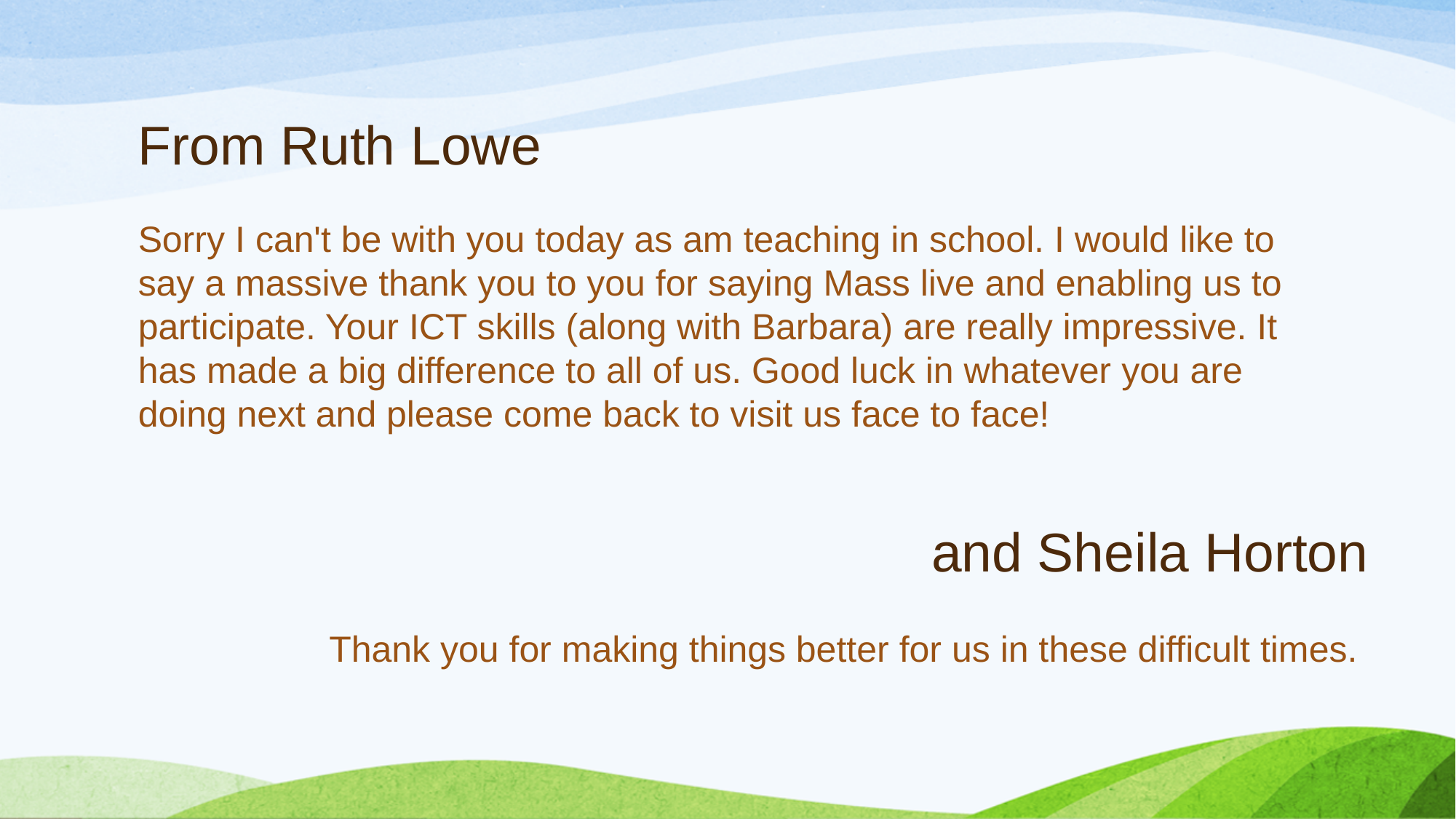

# From Ruth Lowe
Sorry I can't be with you today as am teaching in school. I would like to say a massive thank you to you for saying Mass live and enabling us to participate. Your ICT skills (along with Barbara) are really impressive. It has made a big difference to all of us. Good luck in whatever you are doing next and please come back to visit us face to face!

and Sheila Horton
Thank you for making things better for us in these difficult times.